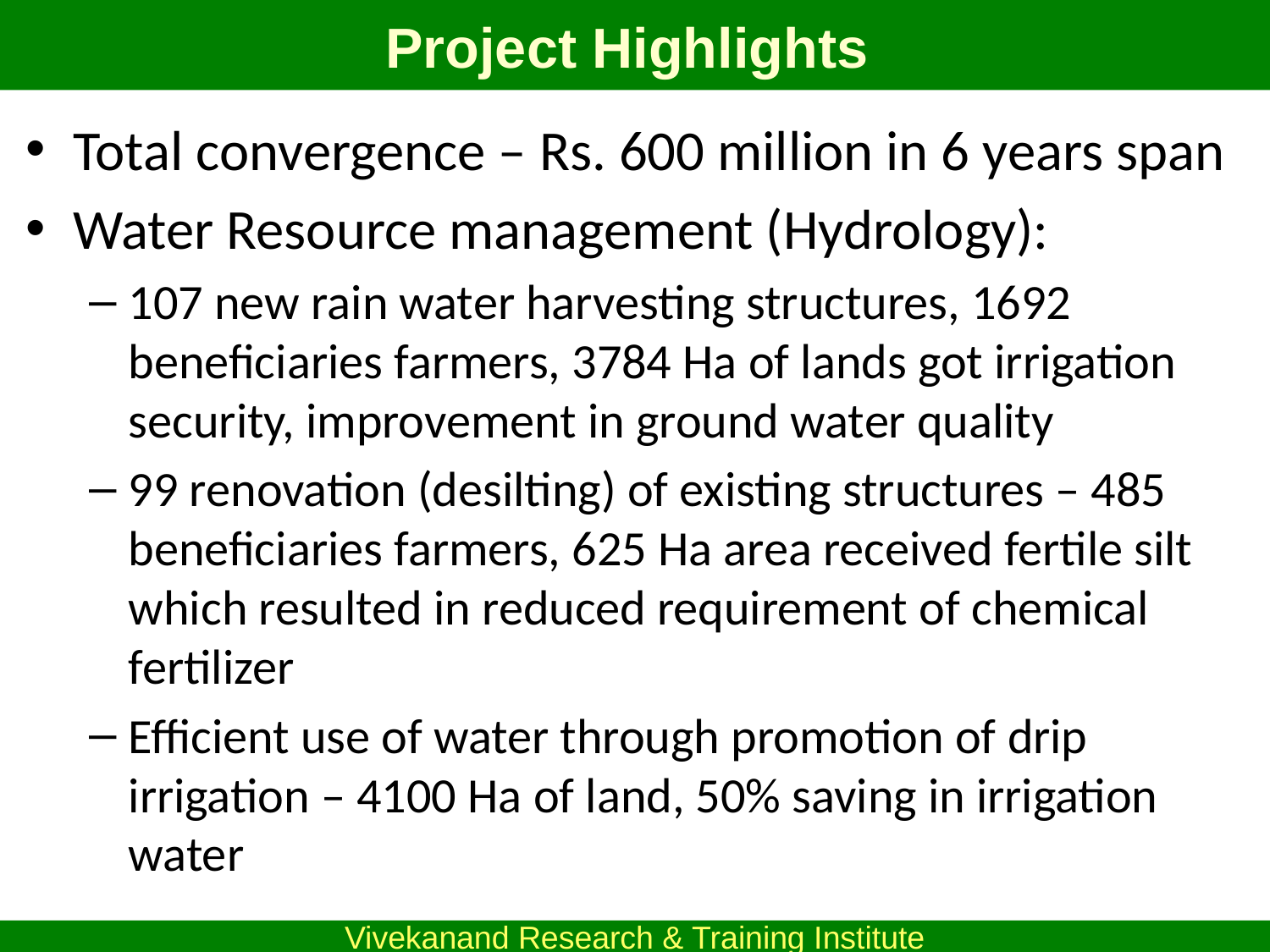

# Project Highlights
Total convergence – Rs. 600 million in 6 years span
Water Resource management (Hydrology):
107 new rain water harvesting structures, 1692 beneficiaries farmers, 3784 Ha of lands got irrigation security, improvement in ground water quality
99 renovation (desilting) of existing structures – 485 beneficiaries farmers, 625 Ha area received fertile silt which resulted in reduced requirement of chemical fertilizer
Efficient use of water through promotion of drip irrigation – 4100 Ha of land, 50% saving in irrigation water